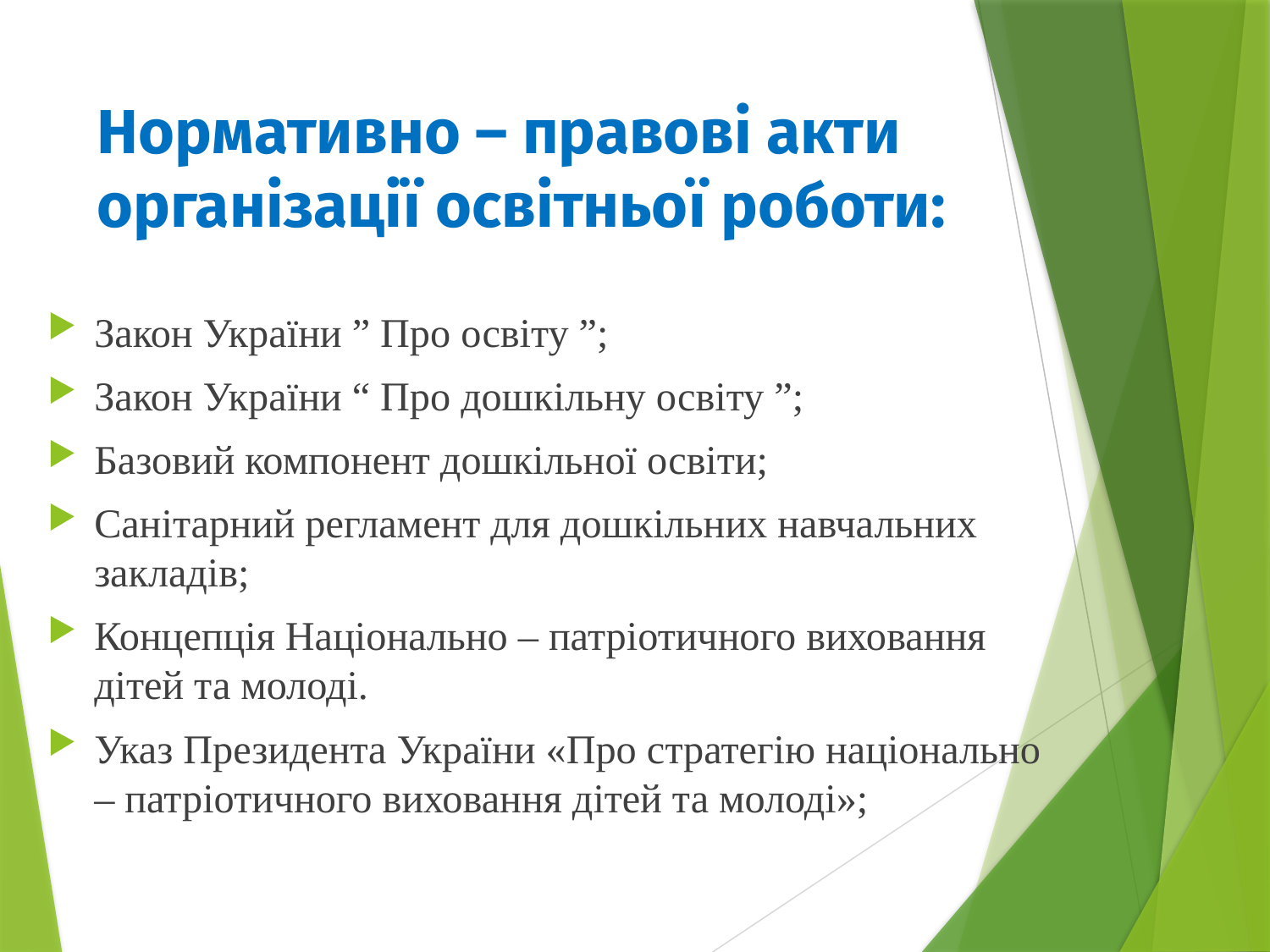

# Нормативно – правові акти організації освітньої роботи:
Закон України ” Про освіту ”;
Закон України “ Про дошкільну освіту ”;
Базовий компонент дошкільної освіти;
Санітарний регламент для дошкільних навчальних закладів;
Концепція Національно – патріотичного виховання дітей та молоді.
Указ Президента України «Про стратегію національно – патріотичного виховання дітей та молоді»;